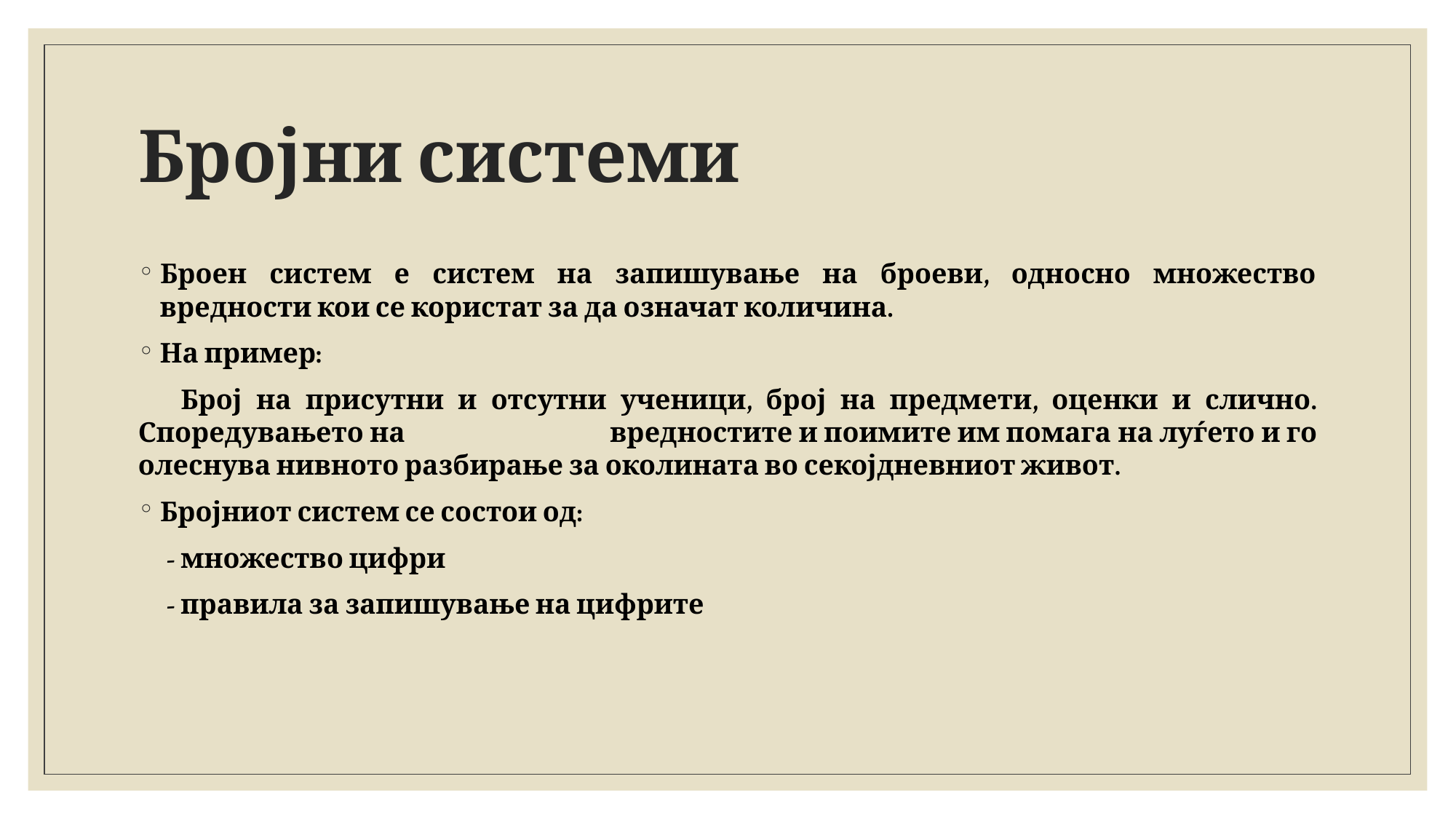

# Бројни системи
Броен систем е систем на запишување на броеви, односно множество вредности кои се користат за да означат количина.
На пример:
   Број на присутни и отсутни ученици, број на предмети, оценки и слично. Споредувањето на                                 вредностите и поимите им помага на луѓето и го олеснува нивното разбирање за околината во секојдневниот живот.
Бројниот систем се состои од:
     - множество цифри
     - правила за запишување на цифрите